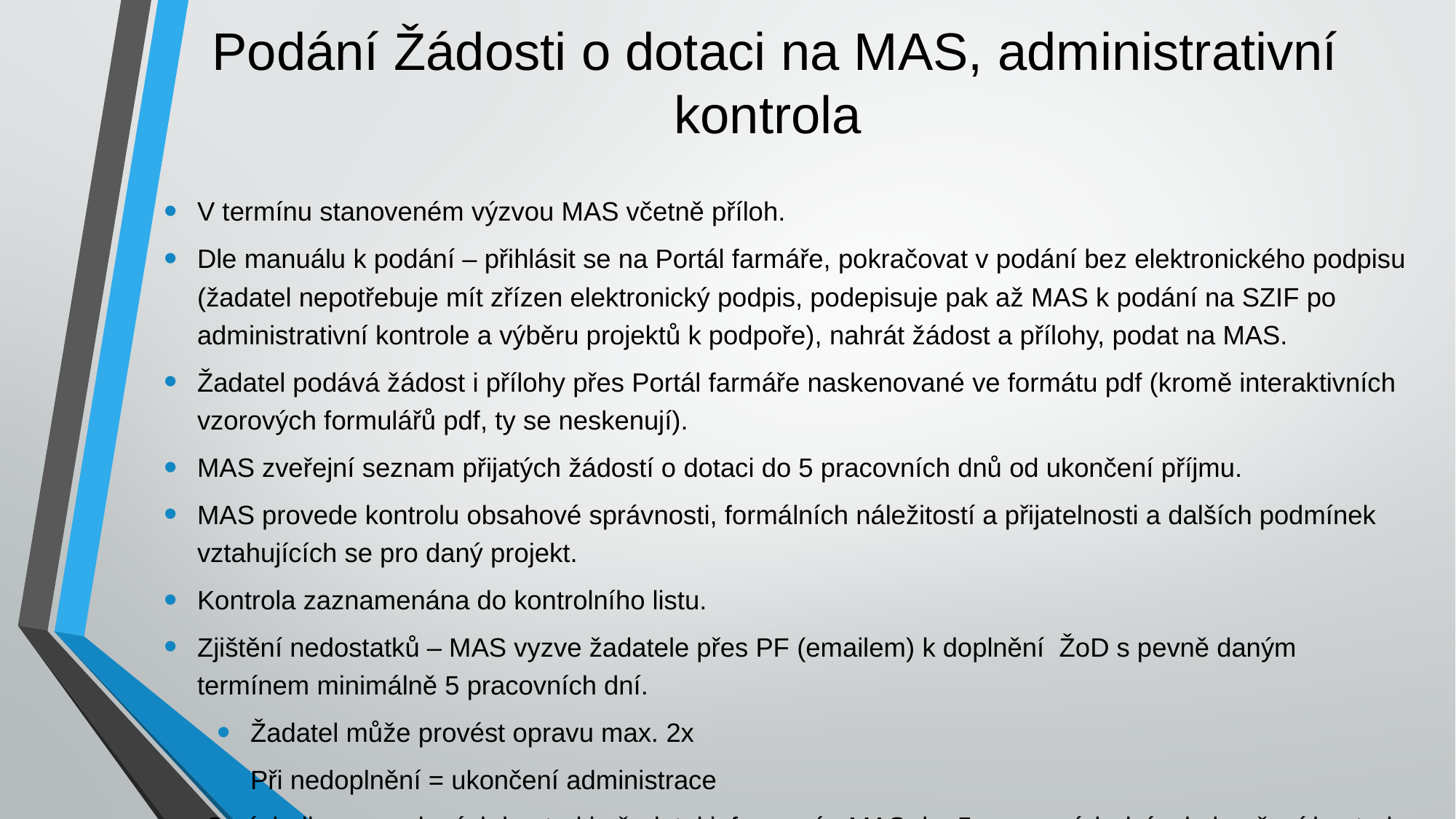

# Podání Žádosti o dotaci na MAS, administrativní kontrola

V termínu stanoveném výzvou MAS včetně příloh.
Dle manuálu k podání – přihlásit se na Portál farmáře, pokračovat v podání bez elektronického podpisu (žadatel nepotřebuje mít zřízen elektronický podpis, podepisuje pak až MAS k podání na SZIF po administrativní kontrole a výběru projektů k podpoře), nahrát žádost a přílohy, podat na MAS.
Žadatel podává žádost i přílohy přes Portál farmáře naskenované ve formátu pdf (kromě interaktivních vzorových formulářů pdf, ty se neskenují).
MAS zveřejní seznam přijatých žádostí o dotaci do 5 pracovních dnů od ukončení příjmu.
MAS provede kontrolu obsahové správnosti, formálních náležitostí a přijatelnosti a dalších podmínek vztahujících se pro daný projekt.
Kontrola zaznamenána do kontrolního listu.
Zjištění nedostatků – MAS vyzve žadatele přes PF (emailem) k doplnění  ŽoD s pevně daným termínem minimálně 5 pracovních dní.
Žadatel může provést opravu max. 2x
Při nedoplnění = ukončení administrace
 O výsledku provedených kontrol je žadatel informován MAS do  5 pracovních dní od ukončení kontroly.